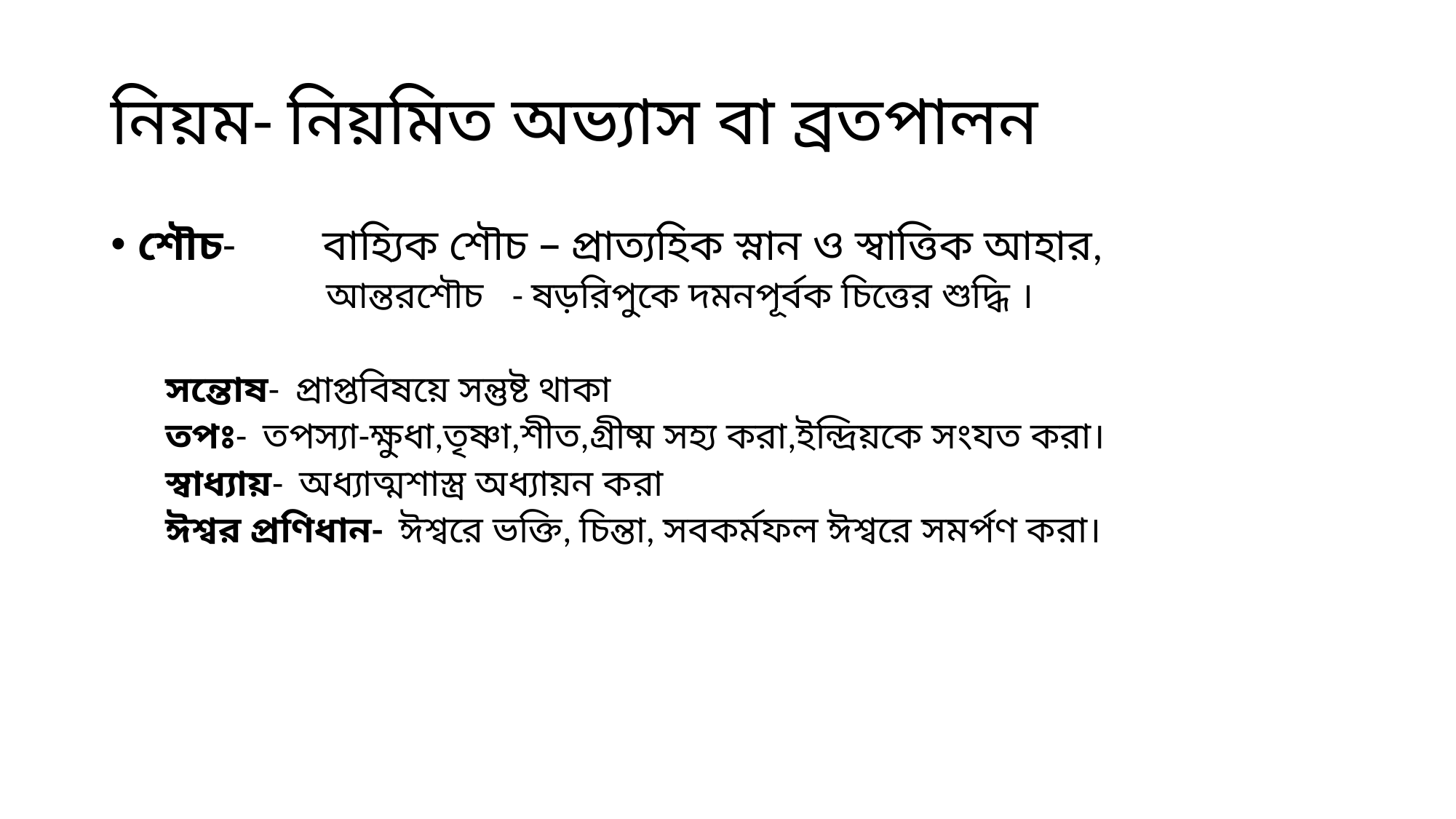

# নিয়ম- নিয়মিত অভ্যাস বা ব্রতপালন
শৌচ-         বাহ্যিক শৌচ – প্রাত্যহিক স্নান ও স্বাত্তিক আহার,
                 আন্তরশৌচ   - ষড়রিপুকে দমনপূর্বক চিত্তের শুদ্ধি ।

সন্তোষ-  প্রাপ্তবিষয়ে সন্তুষ্ট থাকা
তপঃ-  তপস্যা-ক্ষুধা,তৃষ্ণা,শীত,গ্রীষ্ম সহ্য করা,ইন্দ্রিয়কে সংযত করা।
স্বাধ্যায়-  অধ্যাত্মশাস্ত্র অধ্যায়ন করা
ঈশ্বর প্রণিধান-  ঈশ্বরে ভক্তি, চিন্তা, সবকর্মফল ঈশ্বরে সমর্পণ করা।